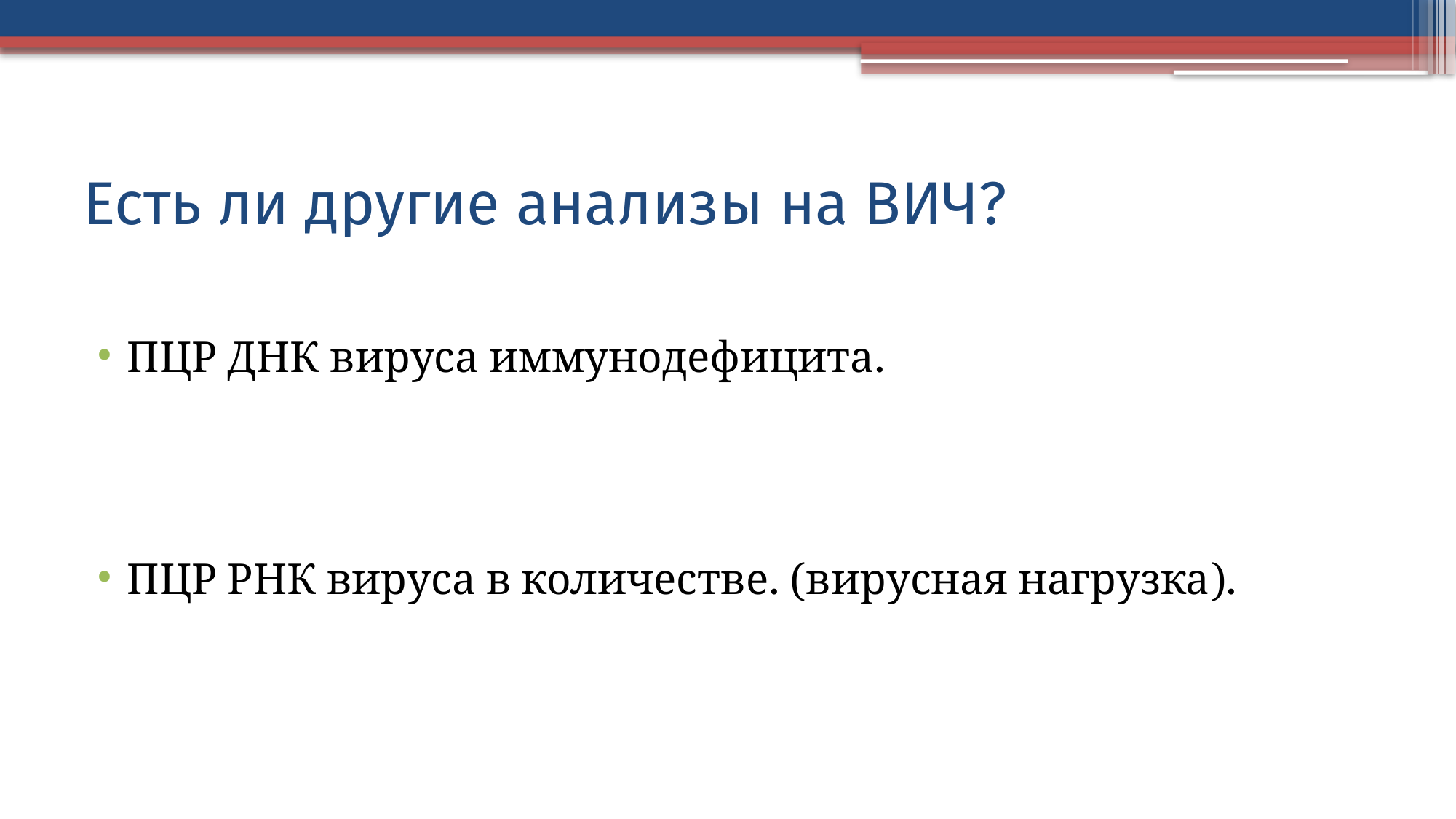

# Есть ли другие анализы на ВИЧ?

ПЦР ДНК вируса иммунодефицита.

ПЦР РНК вируса в количестве. (вирусная нагрузка).